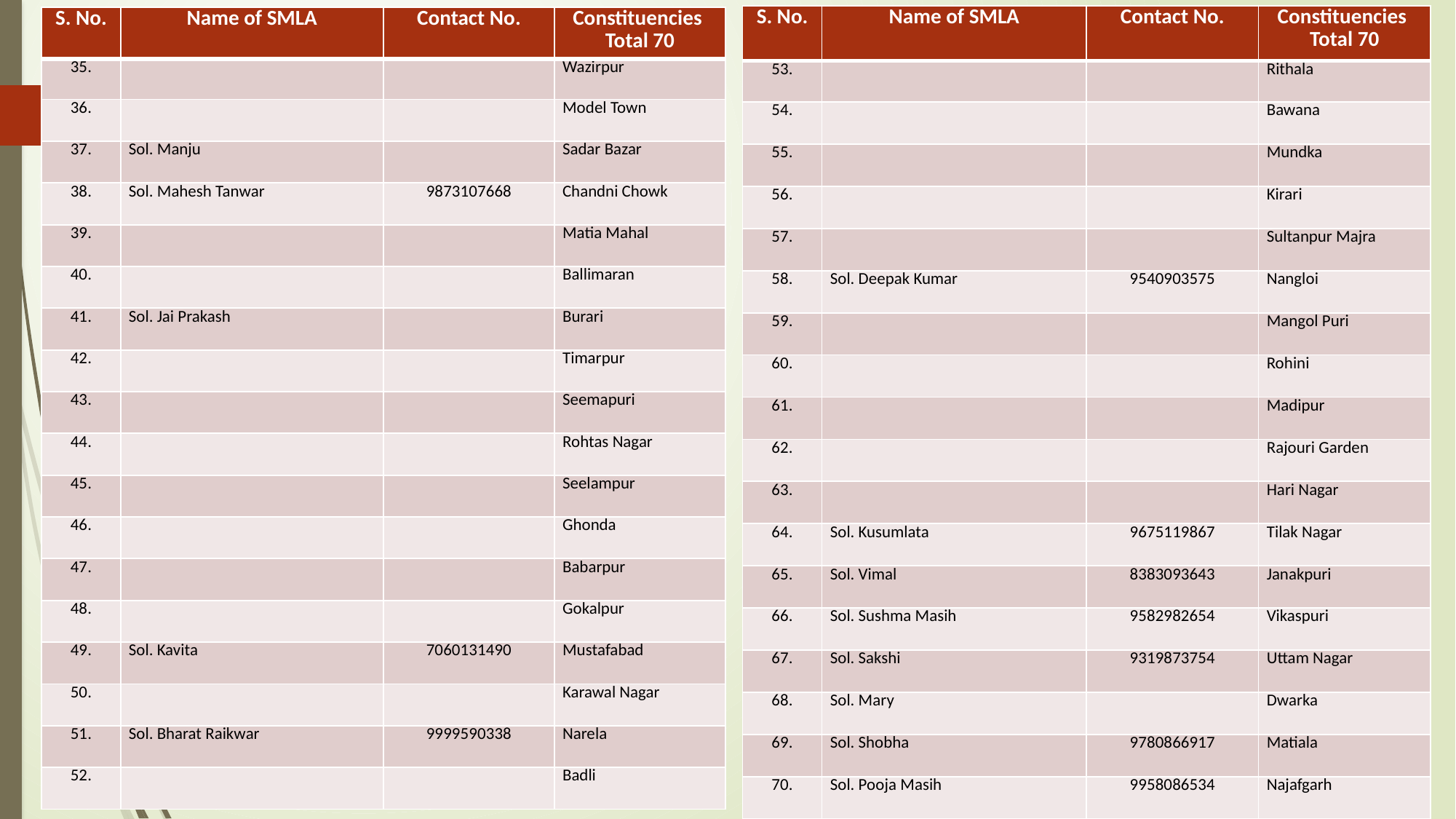

| S. No. | Name of SMLA | Contact No. | Constituencies Total 70 |
| --- | --- | --- | --- |
| 53. |  |  | Rithala |
| 54. |  |  | Bawana |
| 55. |  |  | Mundka |
| 56. |  |  | Kirari |
| 57. |  |  | Sultanpur Majra |
| 58. | Sol. Deepak Kumar | 9540903575 | Nangloi |
| 59. |  |  | Mangol Puri |
| 60. |  |  | Rohini |
| 61. |  |  | Madipur |
| 62. |  |  | Rajouri Garden |
| 63. |  |  | Hari Nagar |
| 64. | Sol. Kusumlata | 9675119867 | Tilak Nagar |
| 65. | Sol. Vimal | 8383093643 | Janakpuri |
| 66. | Sol. Sushma Masih | 9582982654 | Vikaspuri |
| 67. | Sol. Sakshi | 9319873754 | Uttam Nagar |
| 68. | Sol. Mary |  | Dwarka |
| 69. | Sol. Shobha | 9780866917 | Matiala |
| 70. | Sol. Pooja Masih | 9958086534 | Najafgarh |
| S. No. | Name of SMLA | Contact No. | Constituencies Total 70 |
| --- | --- | --- | --- |
| 35. |  |  | Wazirpur |
| 36. |  |  | Model Town |
| 37. | Sol. Manju |  | Sadar Bazar |
| 38. | Sol. Mahesh Tanwar | 9873107668 | Chandni Chowk |
| 39. |  |  | Matia Mahal |
| 40. |  |  | Ballimaran |
| 41. | Sol. Jai Prakash |  | Burari |
| 42. |  |  | Timarpur |
| 43. |  |  | Seemapuri |
| 44. |  |  | Rohtas Nagar |
| 45. |  |  | Seelampur |
| 46. |  |  | Ghonda |
| 47. |  |  | Babarpur |
| 48. |  |  | Gokalpur |
| 49. | Sol. Kavita | 7060131490 | Mustafabad |
| 50. |  |  | Karawal Nagar |
| 51. | Sol. Bharat Raikwar | 9999590338 | Narela |
| 52. |  |  | Badli |